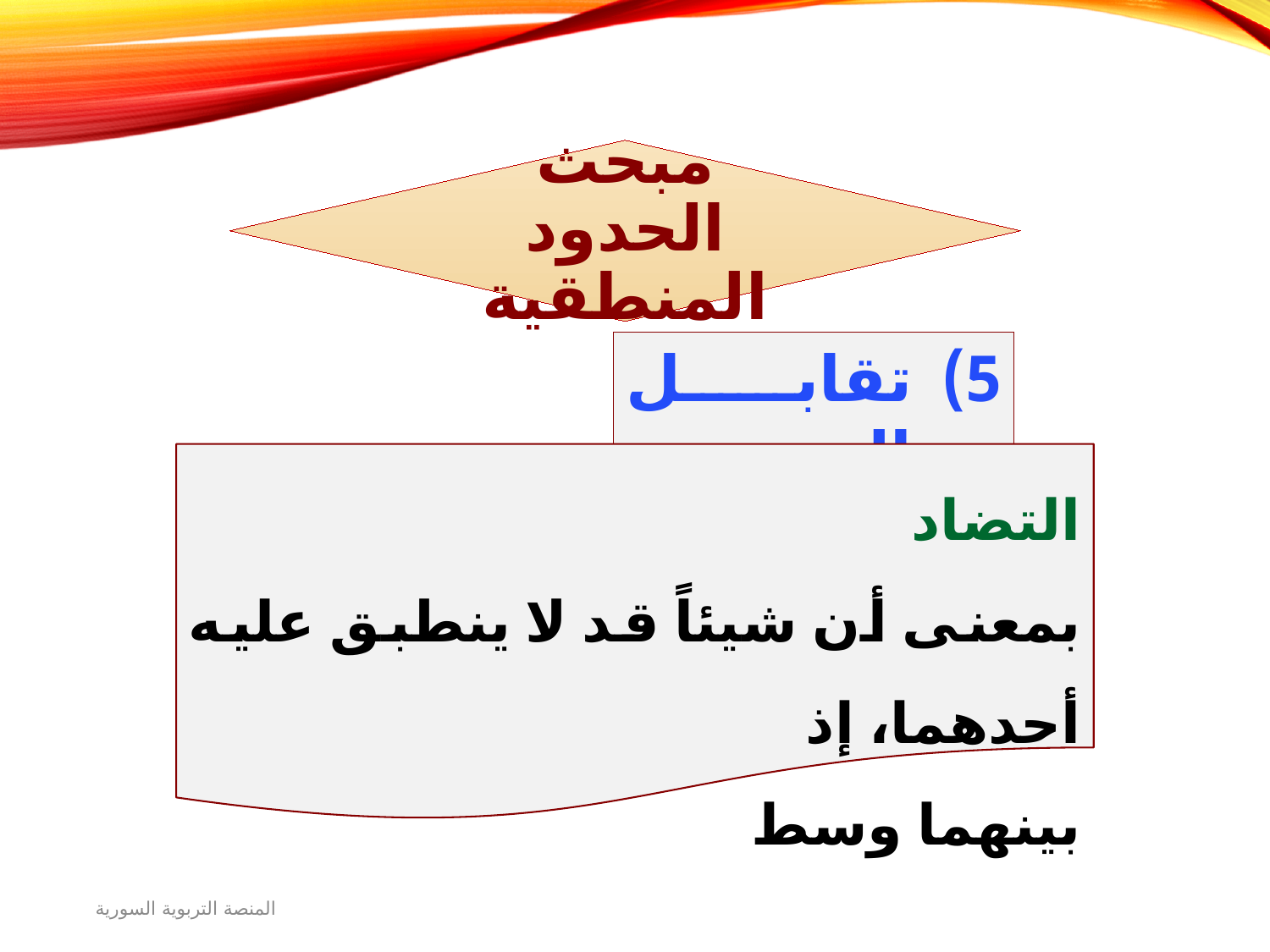

مبحث الحدود المنطقية
تقابل الحدود
التضاد
بمعنى أن شيئاً قد لا ينطبق عليه أحدهما، إذ
بينهما وسط
المنصة التربوية السورية